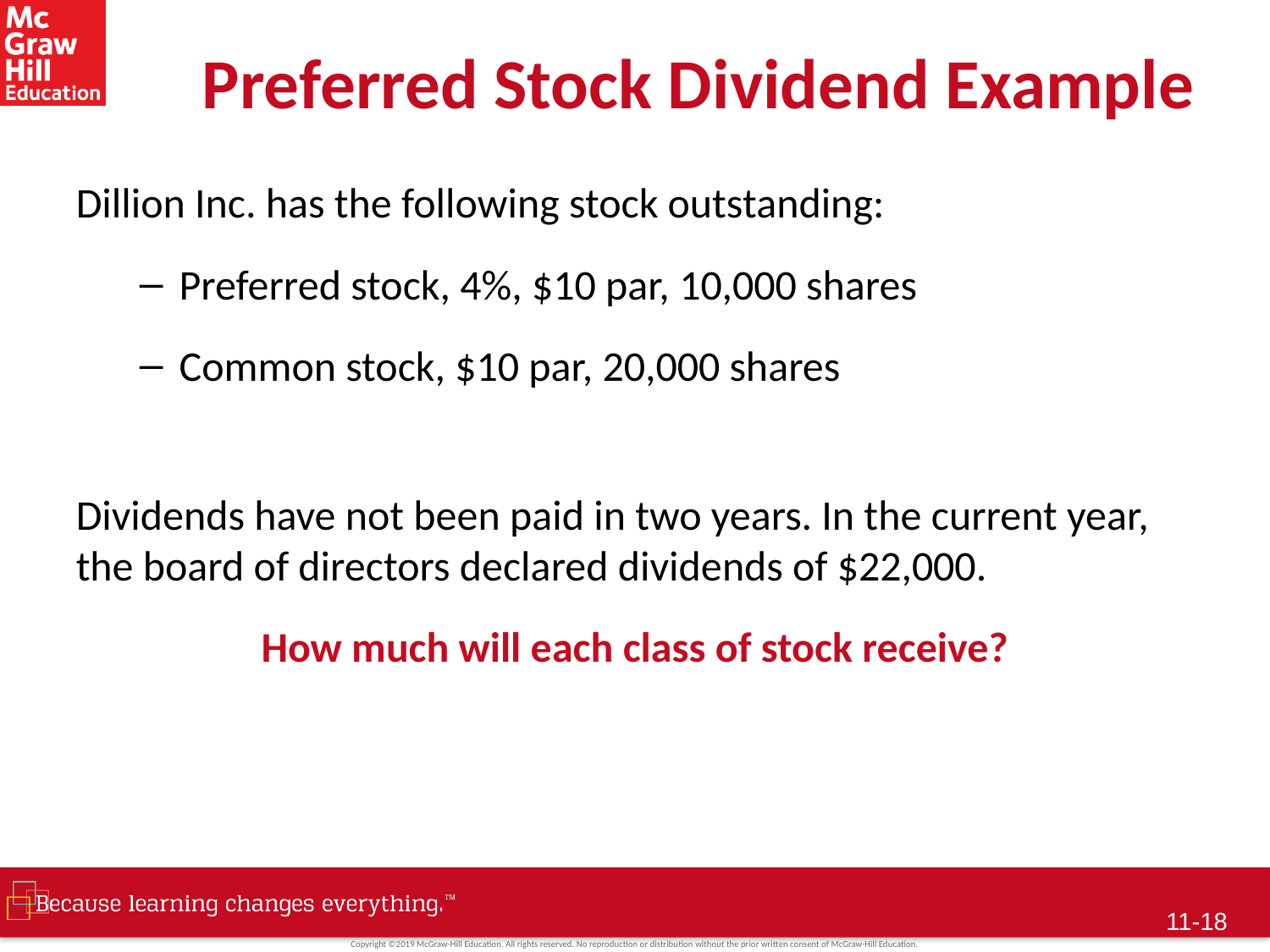

# Preferred Stock Dividend Example
Dillion Inc. has the following stock outstanding:
Preferred stock, 4%, $10 par, 10,000 shares
Common stock, $10 par, 20,000 shares

Dividends have not been paid in two years. In the current year, the board of directors declared dividends of $22,000.
How much will each class of stock receive?

11-18